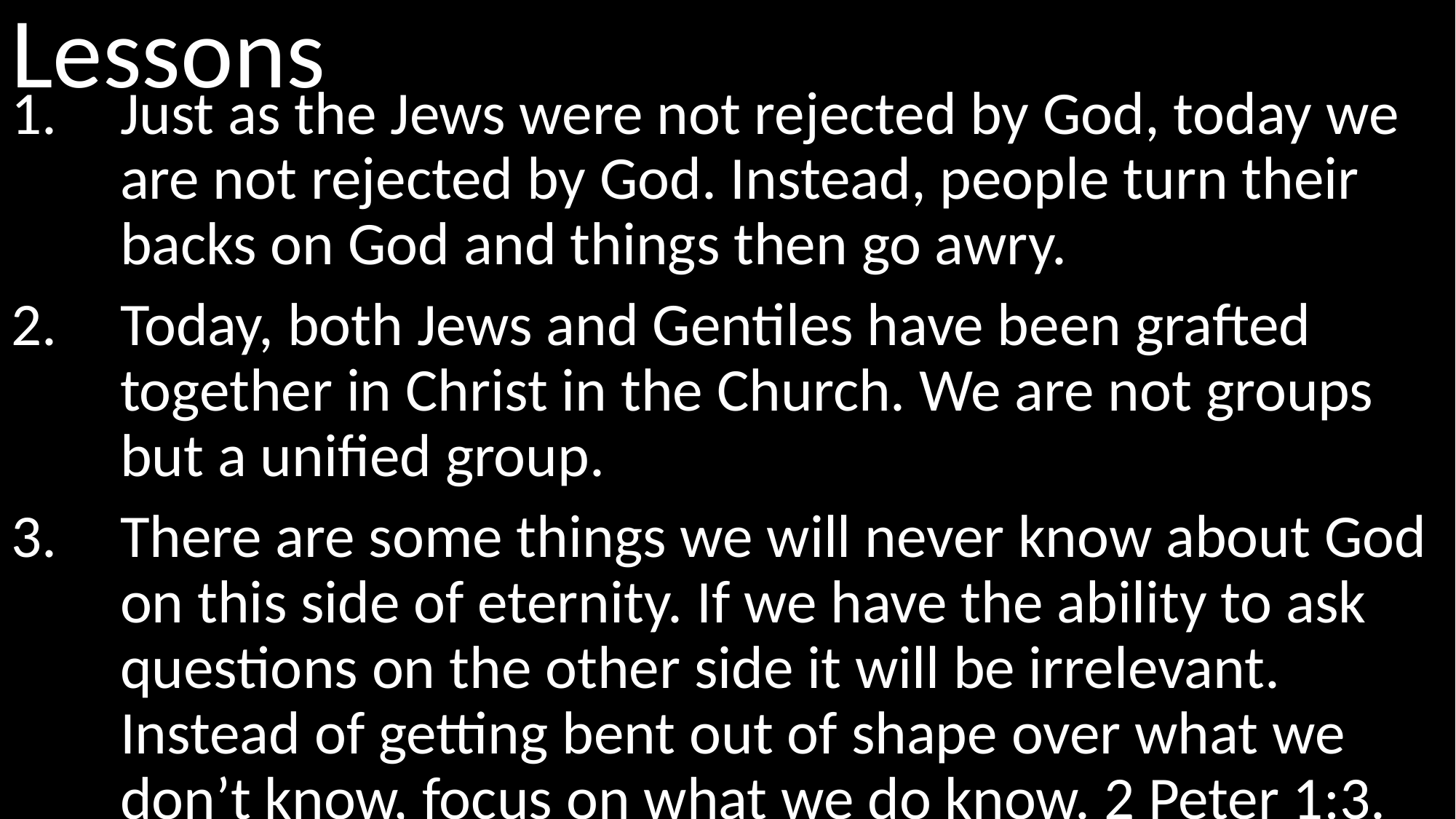

# Lessons
Just as the Jews were not rejected by God, today we are not rejected by God. Instead, people turn their backs on God and things then go awry.
Today, both Jews and Gentiles have been grafted together in Christ in the Church. We are not groups but a unified group.
There are some things we will never know about God on this side of eternity. If we have the ability to ask questions on the other side it will be irrelevant. Instead of getting bent out of shape over what we don’t know, focus on what we do know. 2 Peter 1:3.